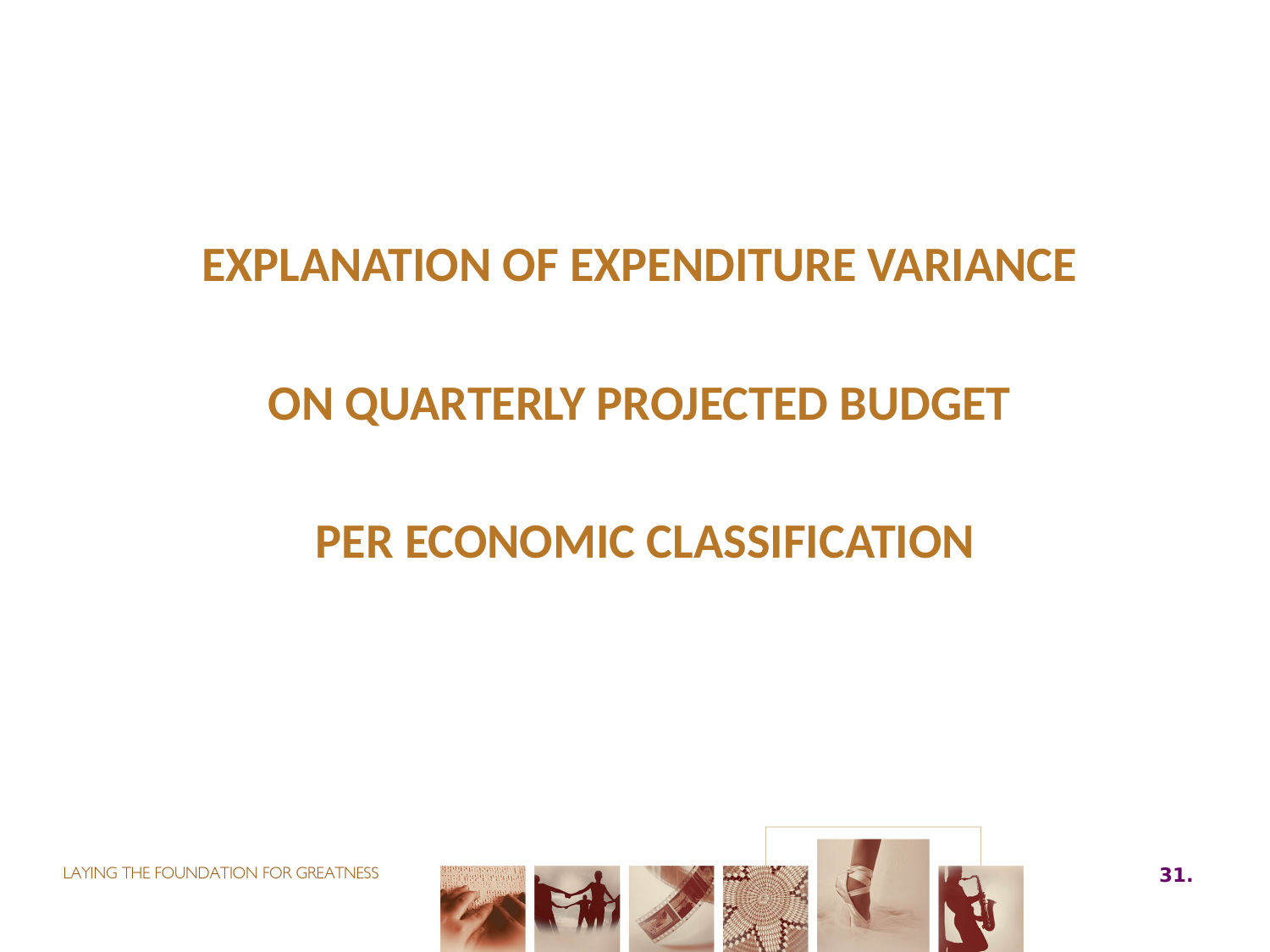

EXPLANATION OF EXPENDITURE VARIANCE

ON QUARTERLY PROJECTED BUDGET

PER ECONOMIC CLASSIFICATION
31.